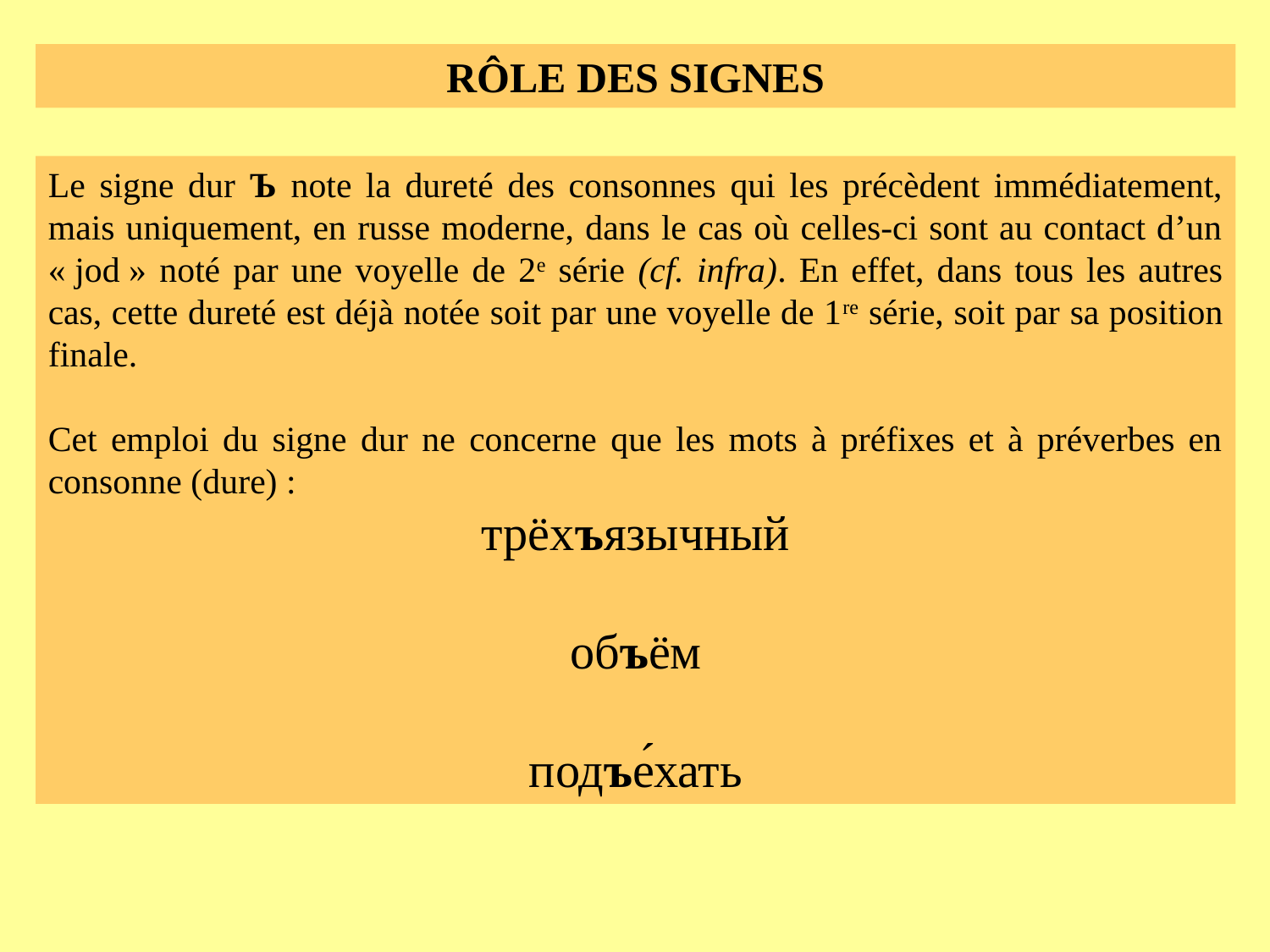

RÔLE DES SIGNES
Le signe dur Ъ note la dureté des consonnes qui les précèdent immédiatement, mais uniquement, en russe moderne, dans le cas où celles-ci sont au contact d’un « jod » noté par une voyelle de 2e série (cf. infra). En effet, dans tous les autres cas, cette dureté est déjà notée soit par une voyelle de 1re série, soit par sa position finale.

Cet emploi du signe dur ne concerne que les mots à préfixes et à préverbes en consonne (dure) :
трёхъязычный

объём

подъе́хать